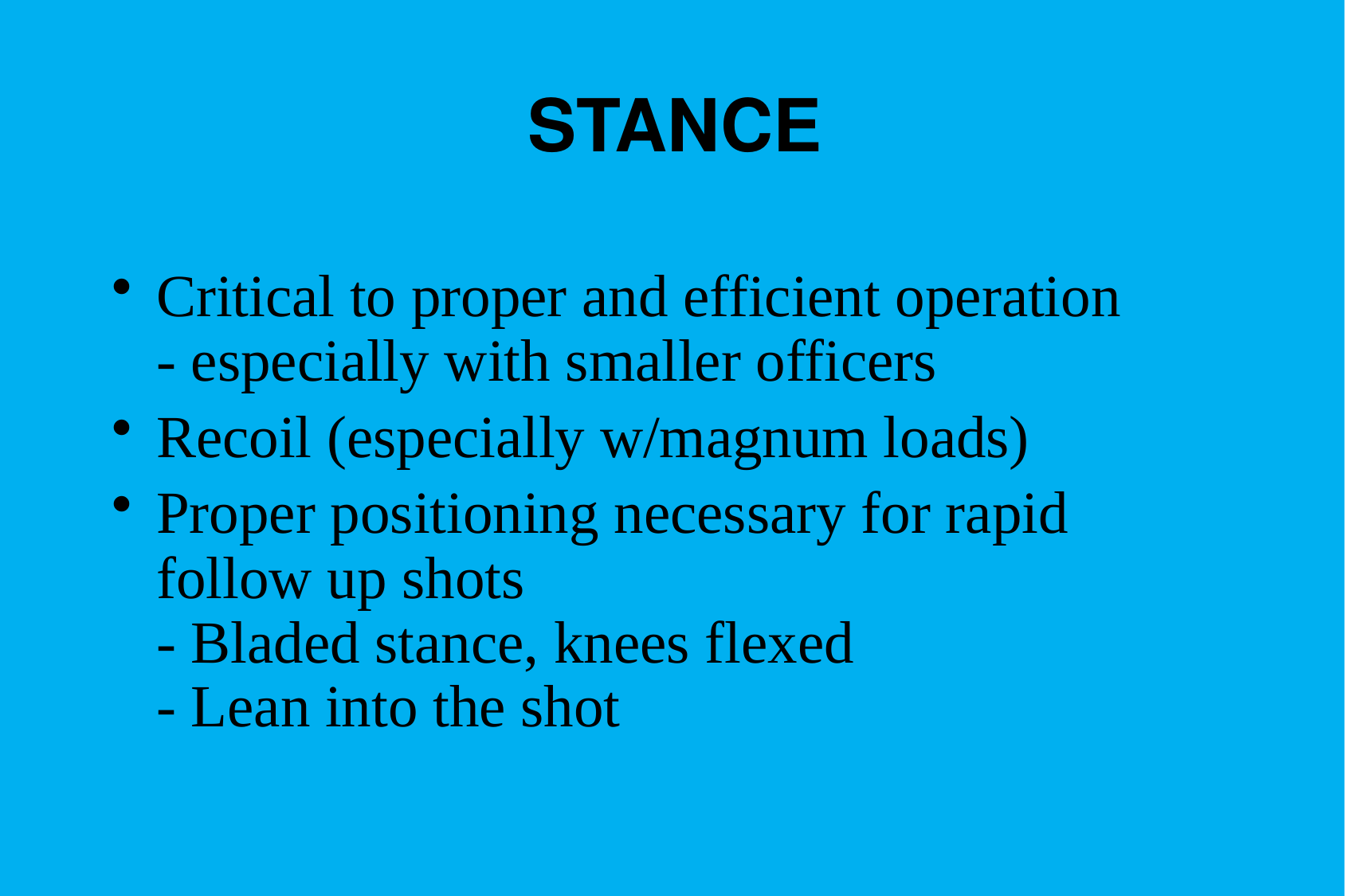

# STANCE
Critical to proper and efficient operation
- especially with smaller officers
Recoil (especially w/magnum loads)
Proper positioning necessary for rapid follow up shots
- Bladed stance, knees flexed
- Lean into the shot